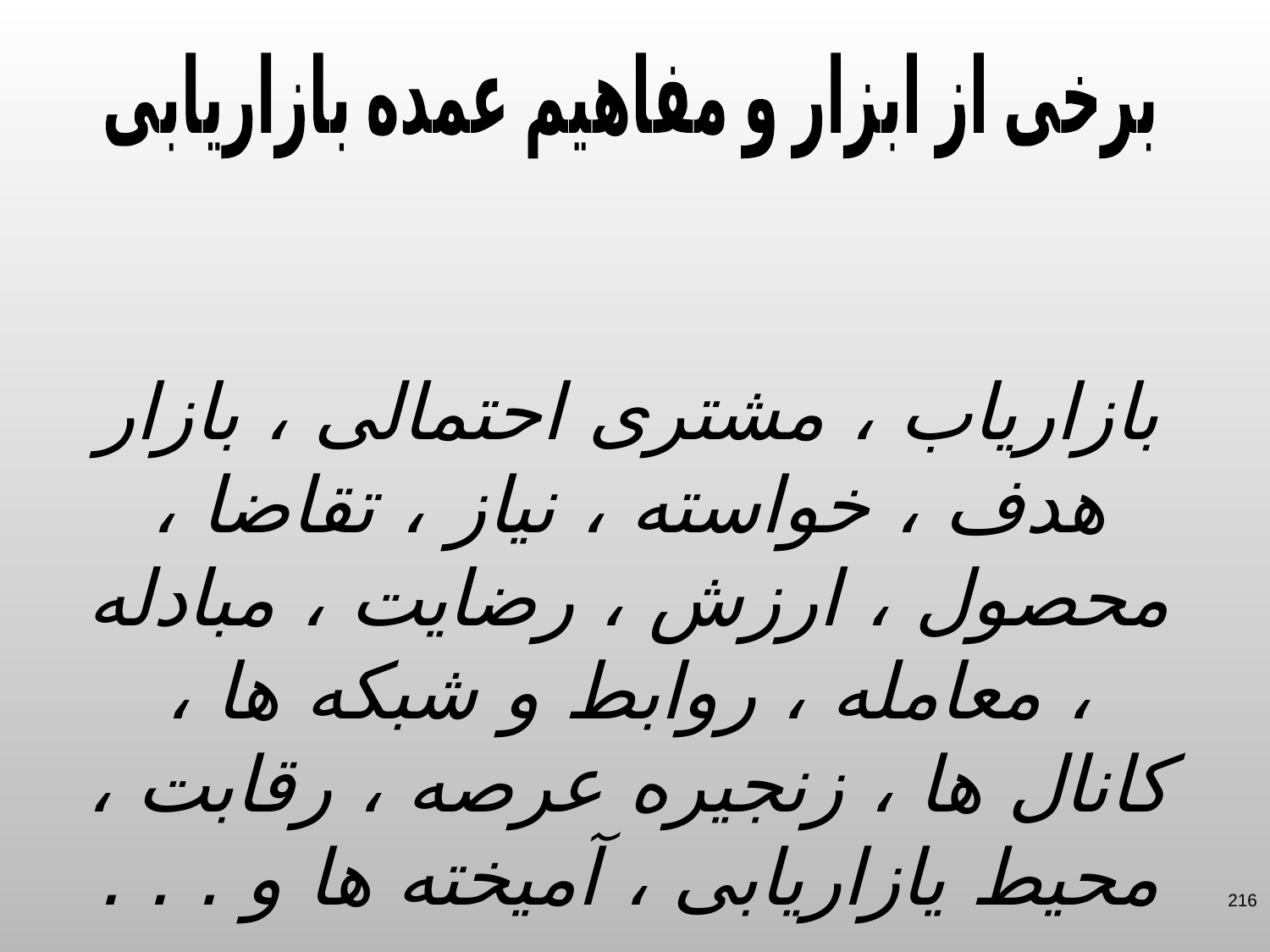

برخی از ابزار و مفاهیم عمده بازاریابی
بازاریاب ، مشتری احتمالی ، بازار هدف ، خواسته ، نیاز ، تقاضا ، محصول ، ارزش ، رضایت ، مبادله ، معامله ، روابط و شبکه ها ، کانال ها ، زنجیره عرصه ، رقابت ، محیط یازاریابی ، آمیخته ها و . . .
216